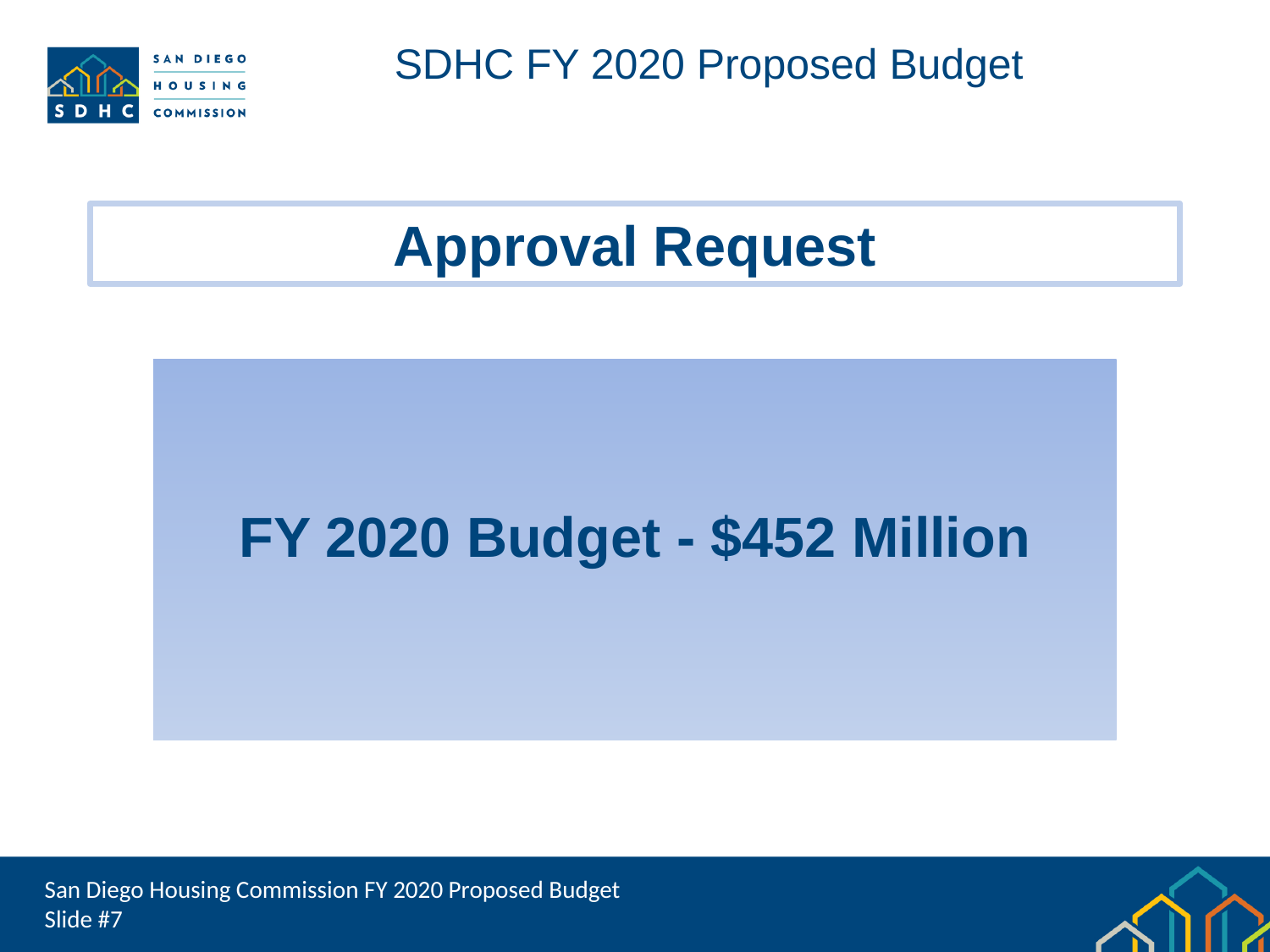

SDHC FY 2020 Proposed Budget

Approval Request

FY 2020 Budget - $452 Million
San Diego Housing Commission FY 2020 Proposed Budget Slide #7